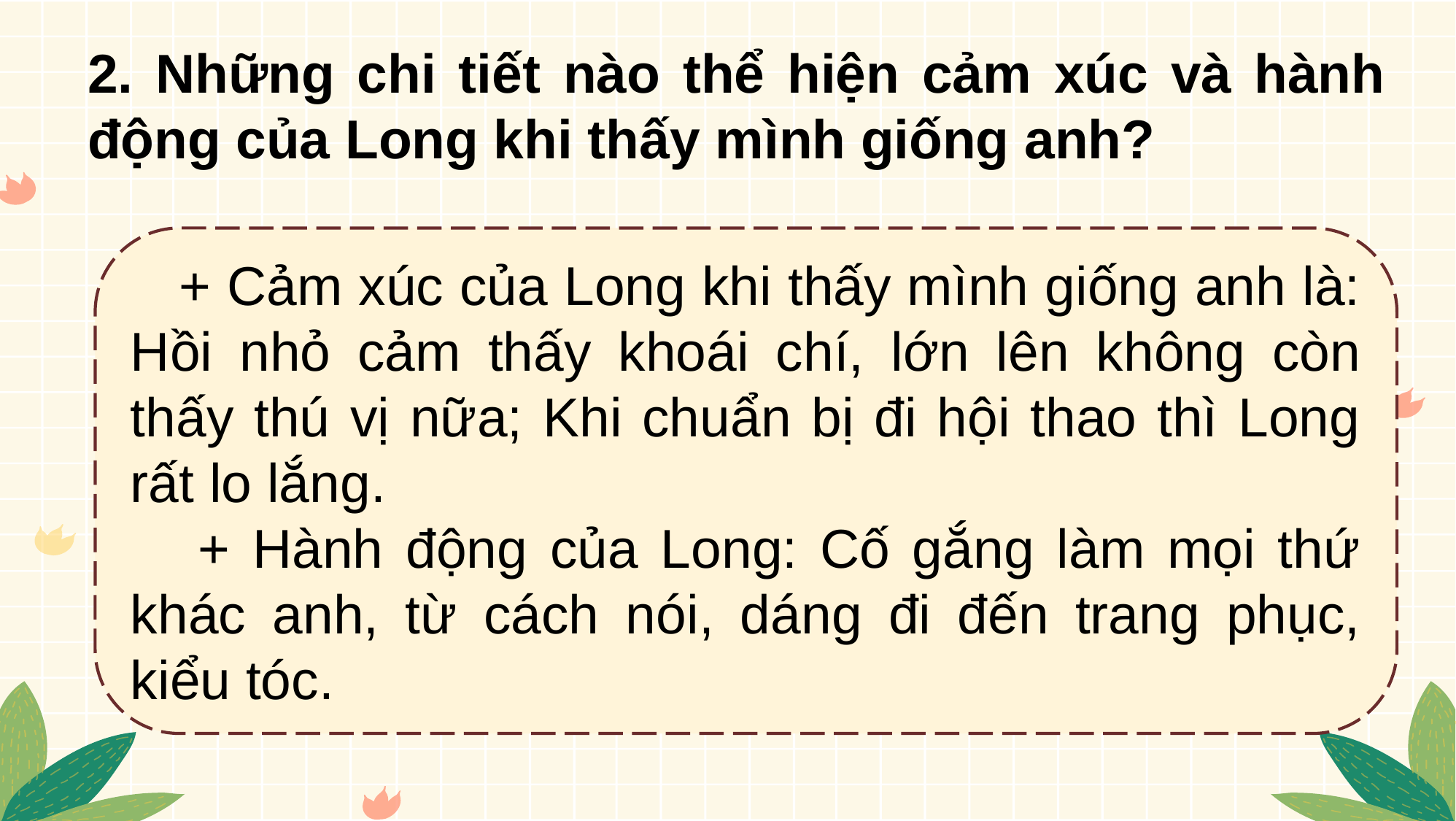

2. Những chi tiết nào thể hiện cảm xúc và hành động của Long khi thấy mình giống anh?
   + Cảm xúc của Long khi thấy mình giống anh là: Hồi nhỏ cảm thấy khoái chí, lớn lên không còn thấy thú vị nữa; Khi chuẩn bị đi hội thao thì Long rất lo lắng.
   + Hành động của Long: Cố gắng làm mọi thứ khác anh, từ cách nói, dáng đi đến trang phục, kiểu tóc.